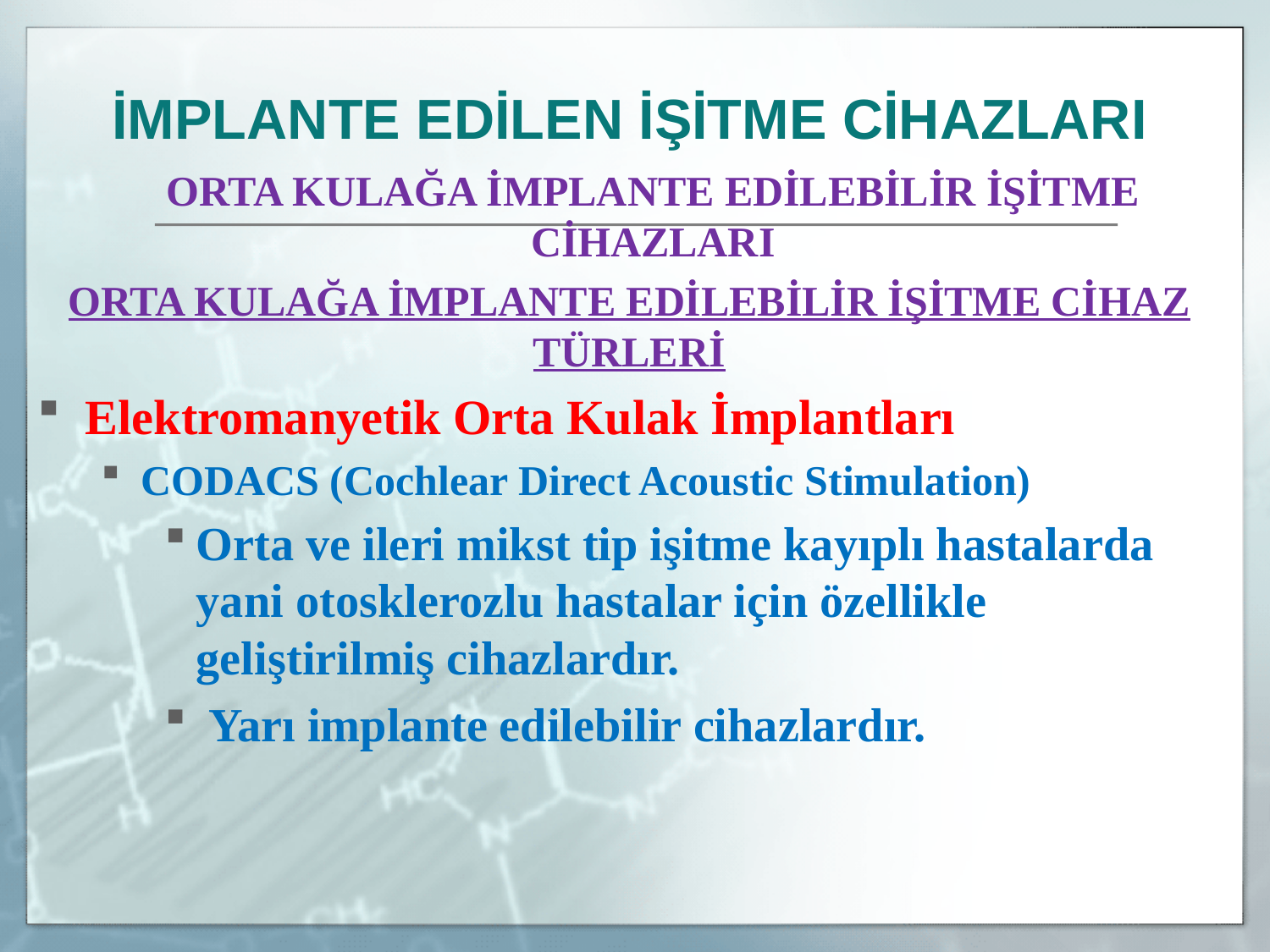

İMPLANTE EDİLEN İŞİTME CİHAZLARI
	ORTA KULAĞA İMPLANTE EDİLEBİLİR İŞİTME CİHAZLARI
ORTA KULAĞA İMPLANTE EDİLEBİLİR İŞİTME CİHAZ TÜRLERİ
Elektromanyetik Orta Kulak İmplantları
CODACS (Cochlear Direct Acoustic Stimulation)
Orta ve ileri mikst tip işitme kayıplı hastalarda yani otosklerozlu hastalar için özellikle geliştirilmiş cihazlardır.
 Yarı implante edilebilir cihazlardır.